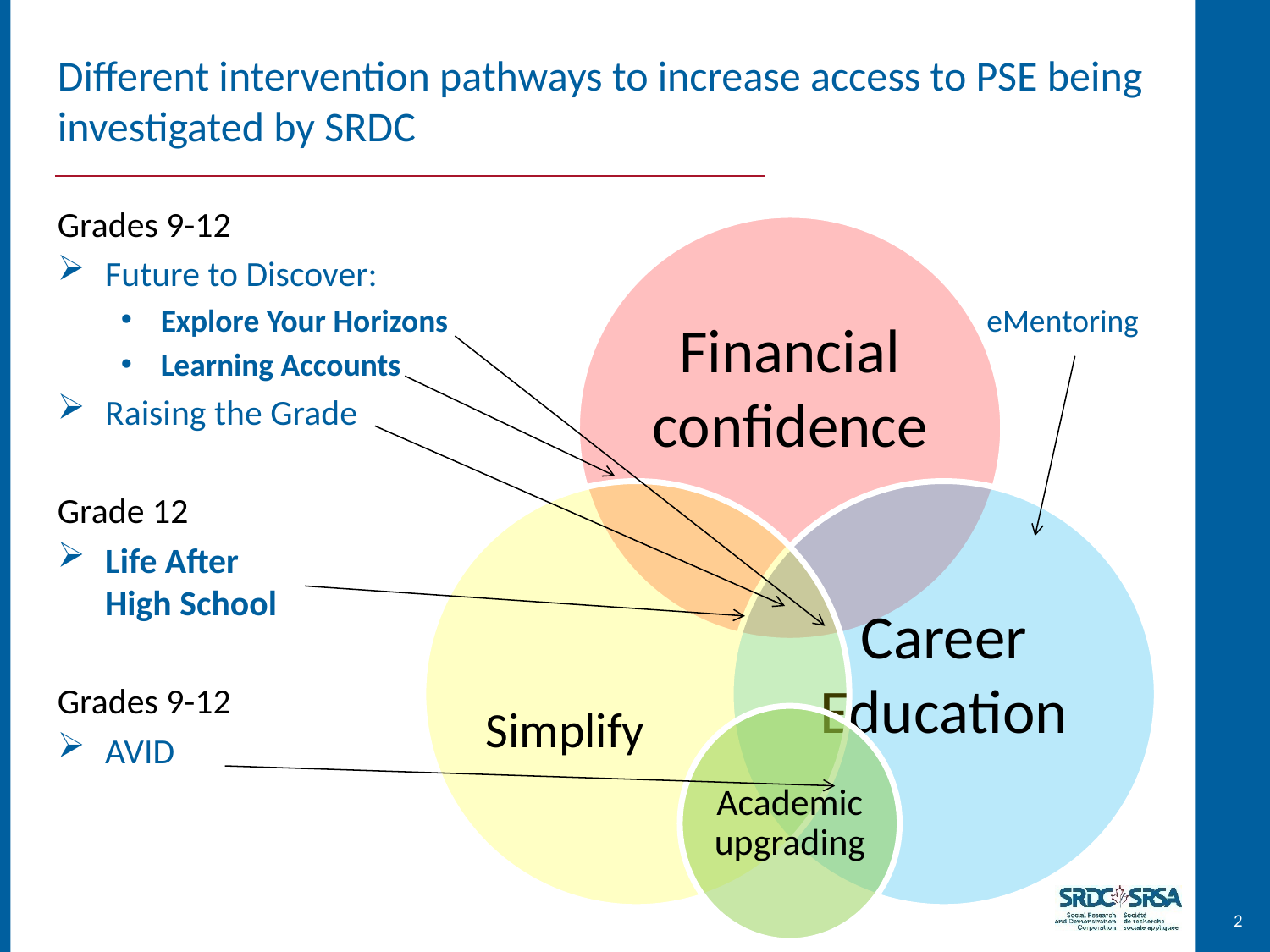

Different intervention pathways to increase access to PSE being investigated by SRDC
Grades 9-12
Future to Discover:
Explore Your Horizons                                                                           eMentoring
Learning Accounts
Raising the Grade

Grade 12
Life After
High School

Grades 9-12
AVID
Financial confidence
Career Education

Simplify

Academic upgrading
2